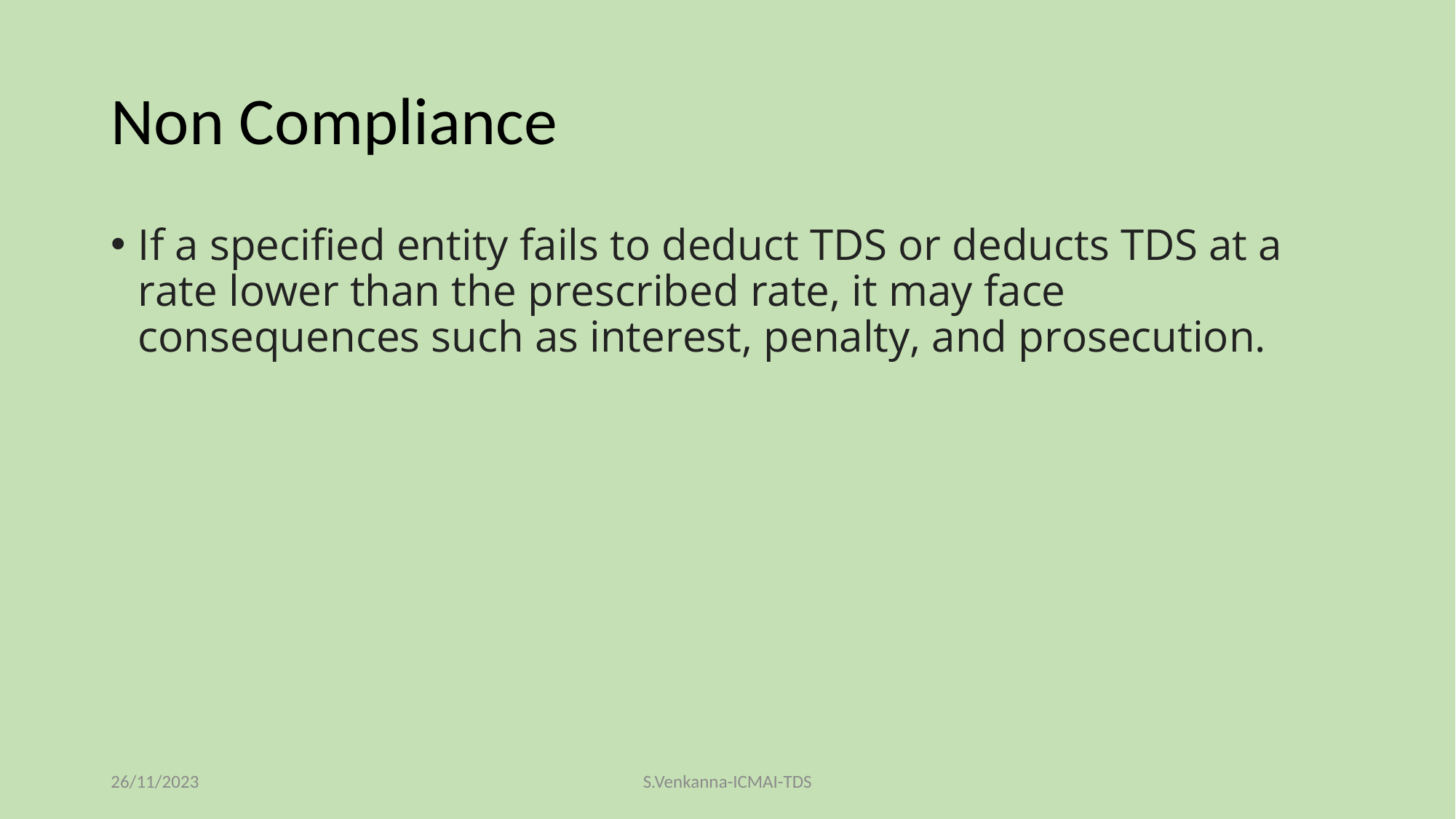

# Non Compliance
If a specified entity fails to deduct TDS or deducts TDS at a rate lower than the prescribed rate, it may face consequences such as interest, penalty, and prosecution.
26/11/2023
S.Venkanna-ICMAI-TDS